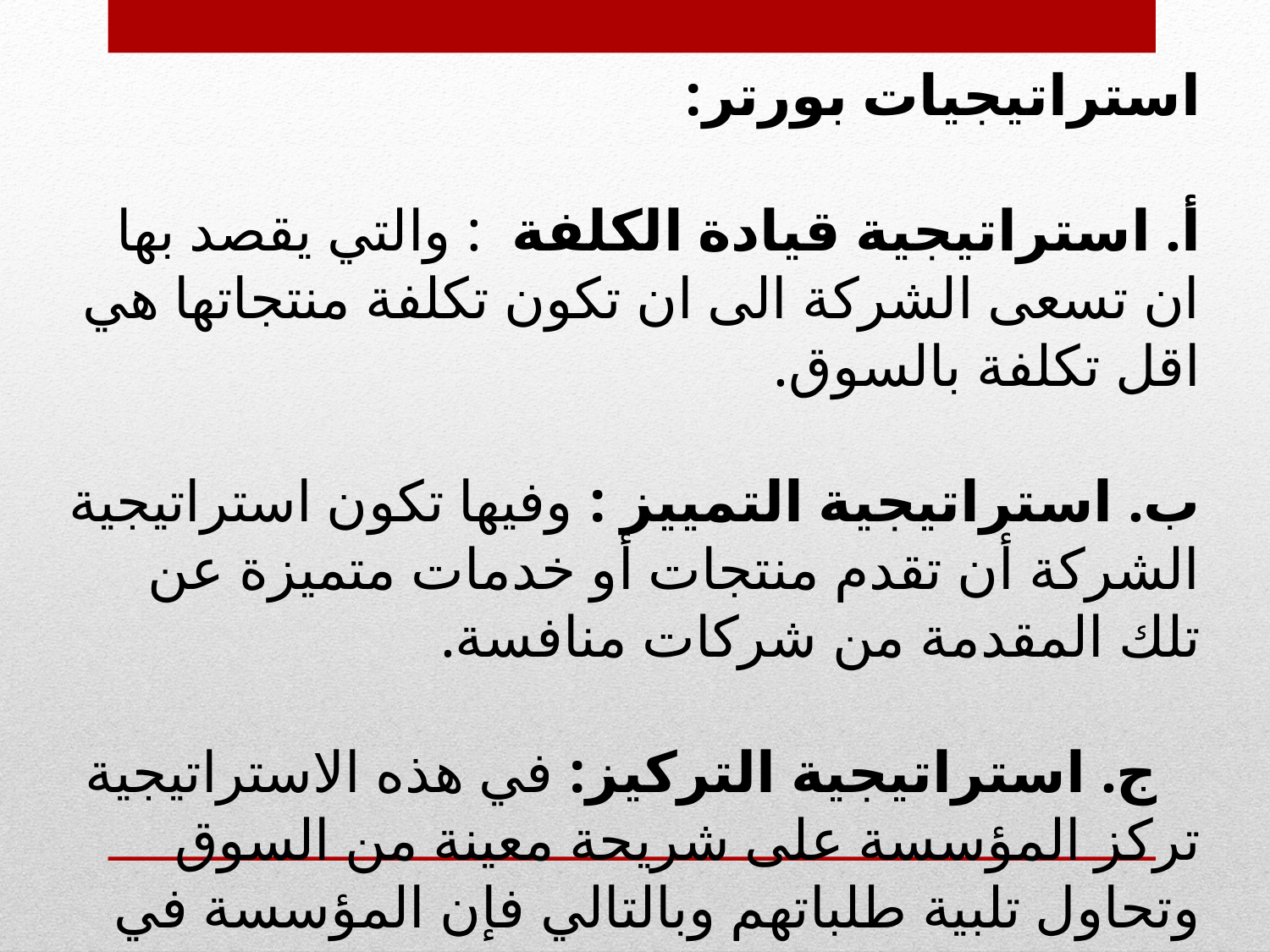

استراتيجيات بورتر:

أ. استراتيجية قيادة الكلفة  : والتي يقصد بها ان تسعى الشركة الى ان تكون تكلفة منتجاتها هي اقل تكلفة بالسوق.

ب. استراتيجية التمييز : وفيها تكون استراتيجية الشركة أن تقدم منتجات أو خدمات متميزة عن تلك المقدمة من شركات منافسة.

   ج. استراتيجية التركيز: في هذه الاستراتيجية تركز المؤسسة على شريحة معينة من السوق وتحاول تلبية طلباتهم وبالتالي فإن المؤسسة في هذه الحالة تهدف إلى تحقيق التميز في المنتجات أو السعر أو كلاهما.